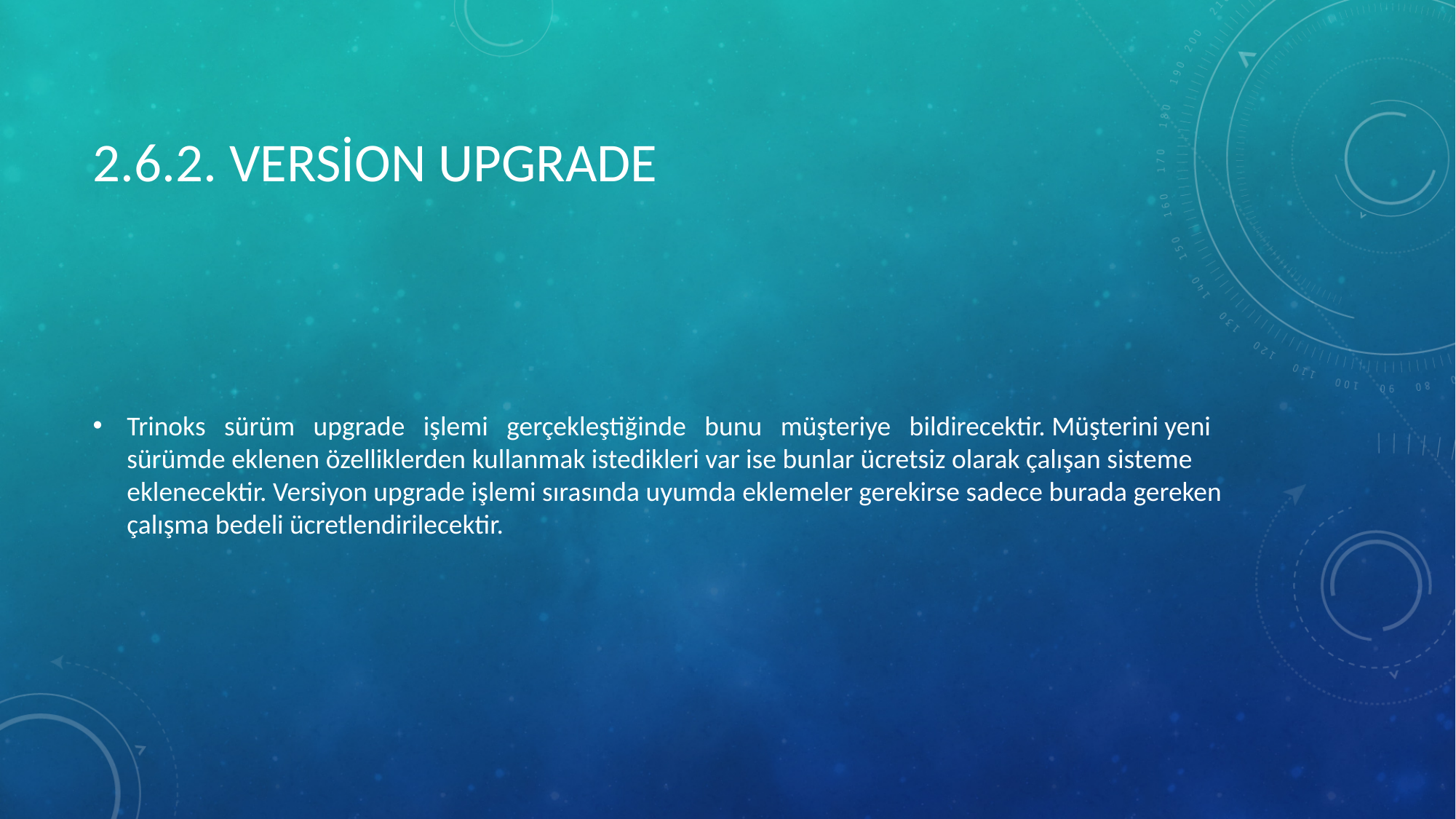

# 2.6.2. Version Upgrade
Trinoks   sürüm   upgrade   işlemi   gerçekleştiğinde   bunu   müşteriye   bildirecektir. Müşterini yeni sürümde eklenen özelliklerden kullanmak istedikleri var ise bunlar ücretsiz olarak çalışan sisteme eklenecektir. Versiyon upgrade işlemi sırasında uyumda eklemeler gerekirse sadece burada gereken çalışma bedeli ücretlendirilecektir.